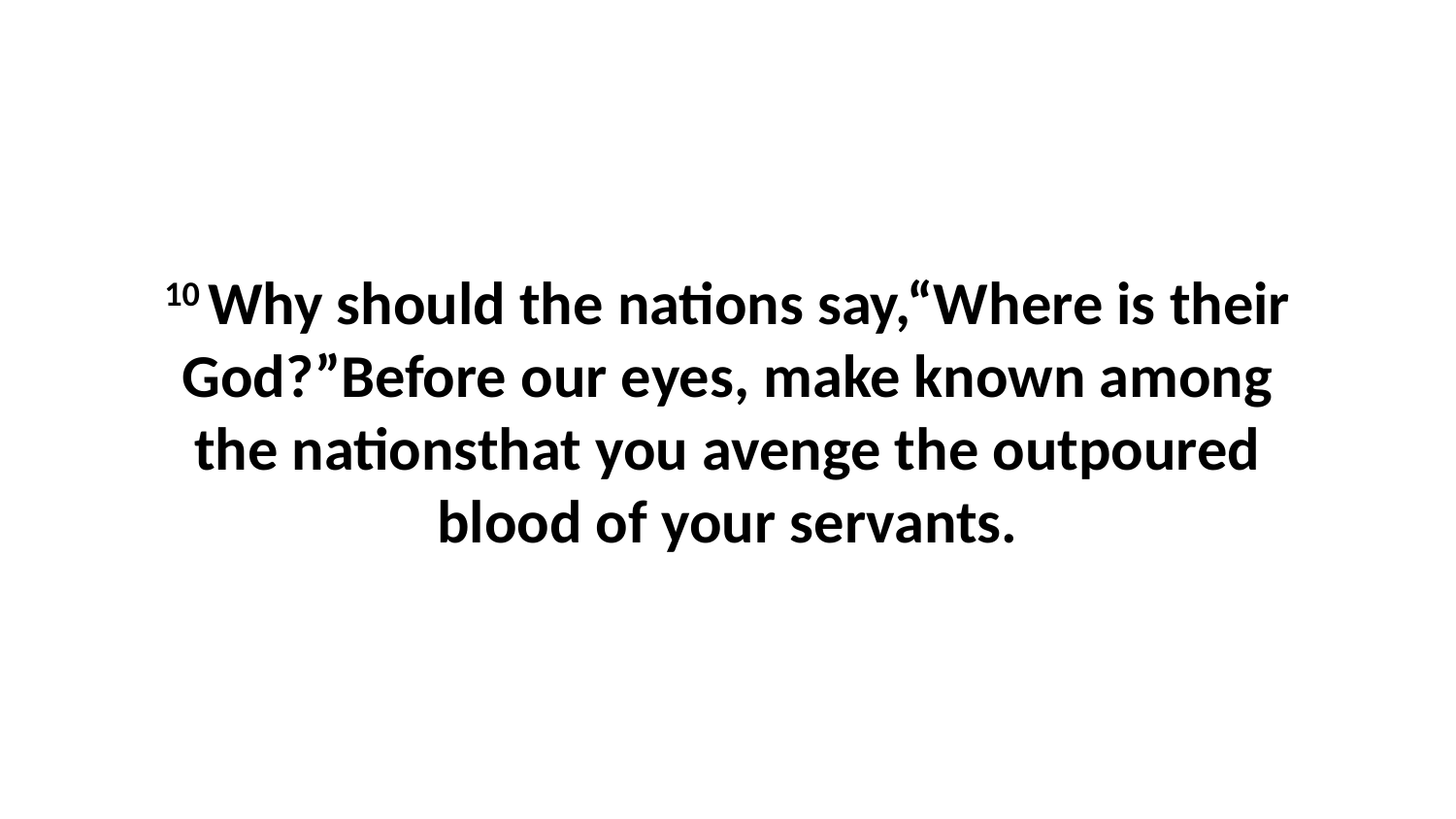

10 Why should the nations say,“Where is their God?”Before our eyes, make known among the nationsthat you avenge the outpoured blood of your servants.